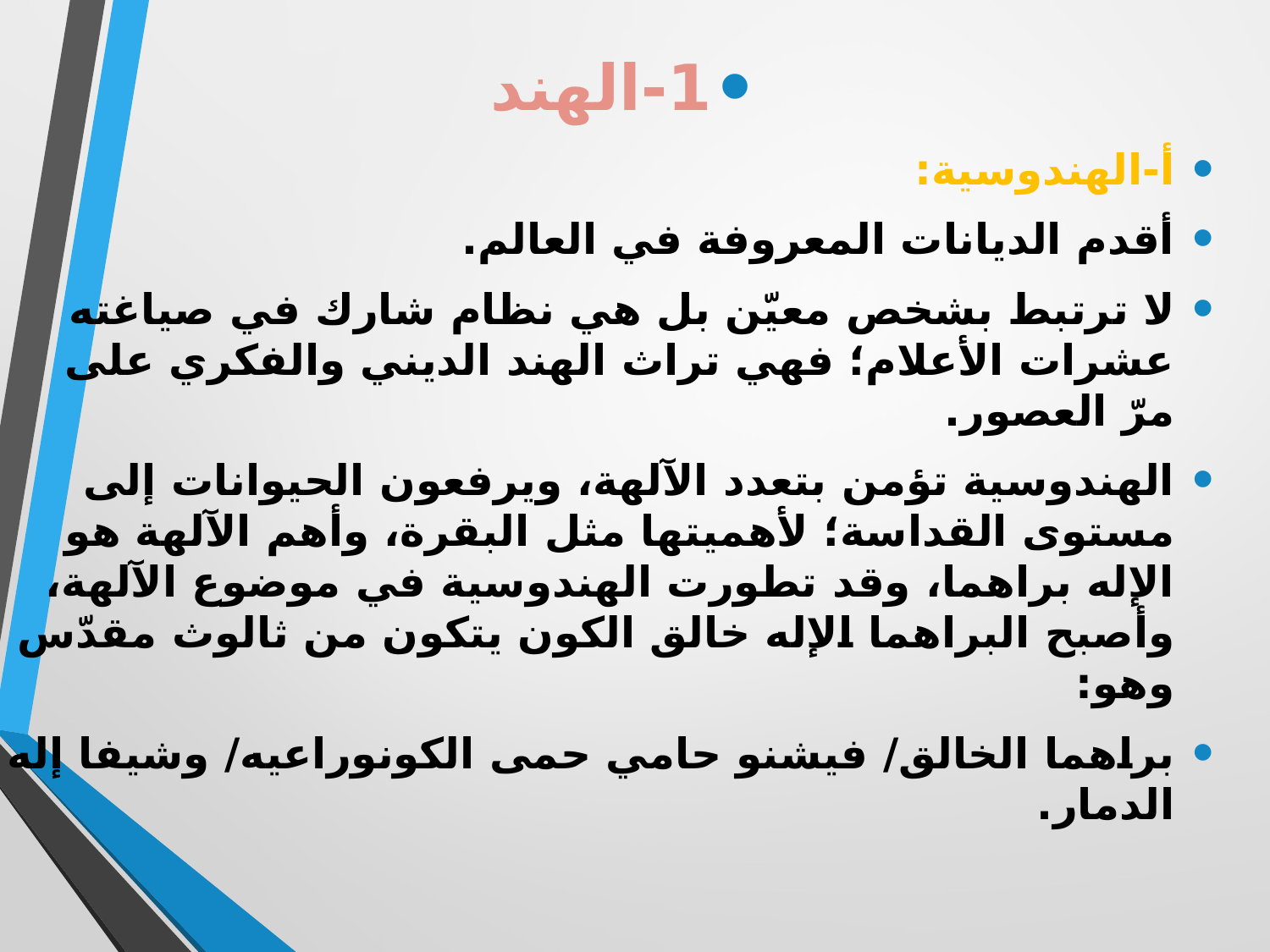

1-الهند
أ-الهندوسية:
أقدم الديانات المعروفة في العالم.
لا ترتبط بشخص معيّن بل هي نظام شارك في صياغته عشرات الأعلام؛ فهي تراث الهند الديني والفكري على مرّ العصور.
الهندوسية تؤمن بتعدد الآلهة، ويرفعون الحيوانات إلى مستوى القداسة؛ لأهميتها مثل البقرة، وأهم الآلهة هو الإله براهما، وقد تطورت الهندوسية في موضوع الآلهة، وأصبح البراهما الإله خالق الكون يتكون من ثالوث مقدّس وهو:
براهما الخالق/ فيشنو حامي حمى الكونوراعيه/ وشيفا إله الدمار.